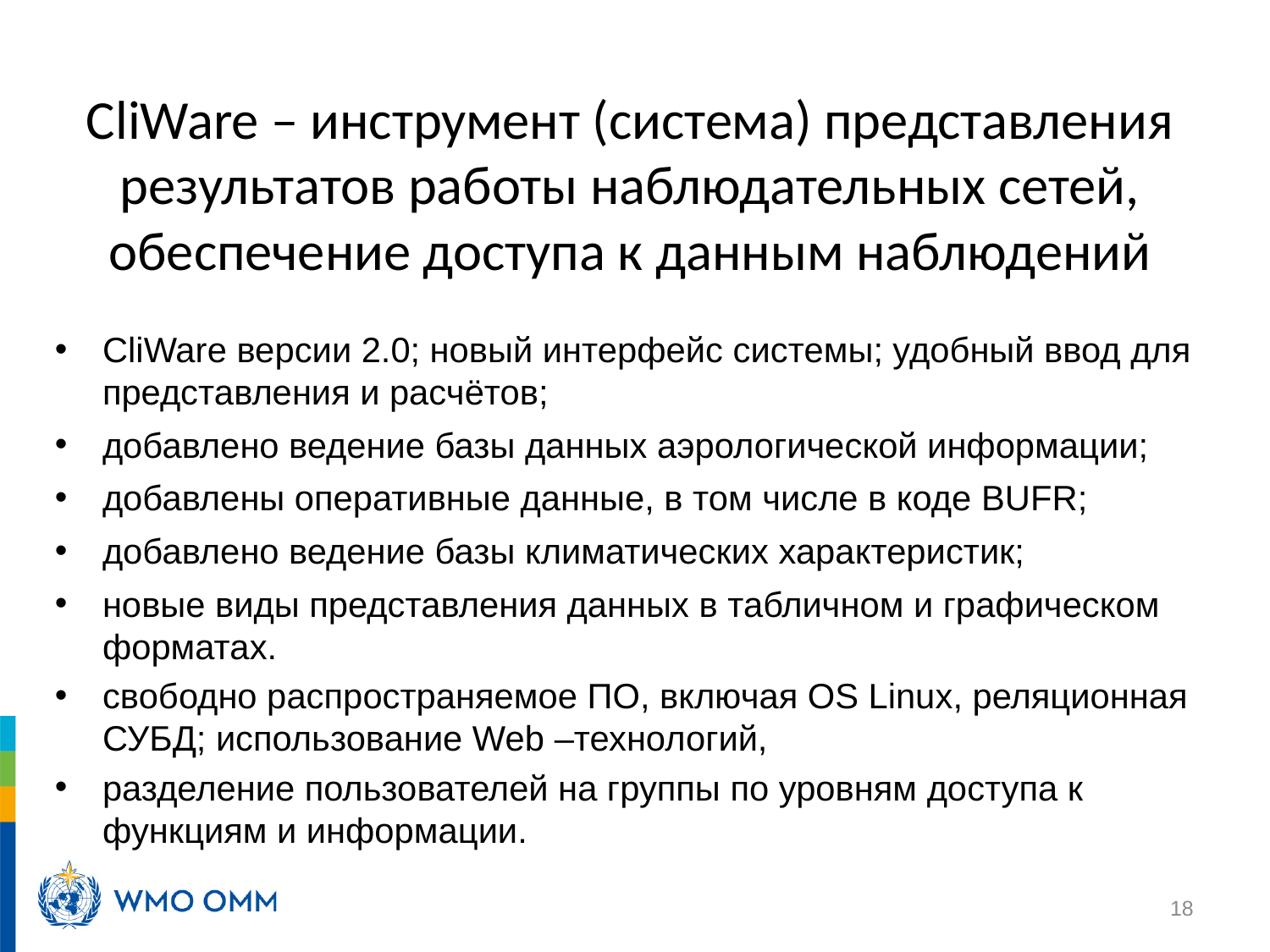

# CliWare – инструмент (система) представления результатов работы наблюдательных сетей, обеспечение доступа к данным наблюдений
CliWare версии 2.0; новый интерфейс системы; удобный ввод для представления и расчётов;
добавлено ведение базы данных аэрологической информации;
добавлены оперативные данные, в том числе в коде BUFR;
добавлено ведение базы климатических характеристик;
новые виды представления данных в табличном и графическом форматах.
свободно распространяемое ПО, включая OS Linux, реляционная СУБД; использование Web –технологий,
разделение пользователей на группы по уровням доступа к функциям и информации.

18